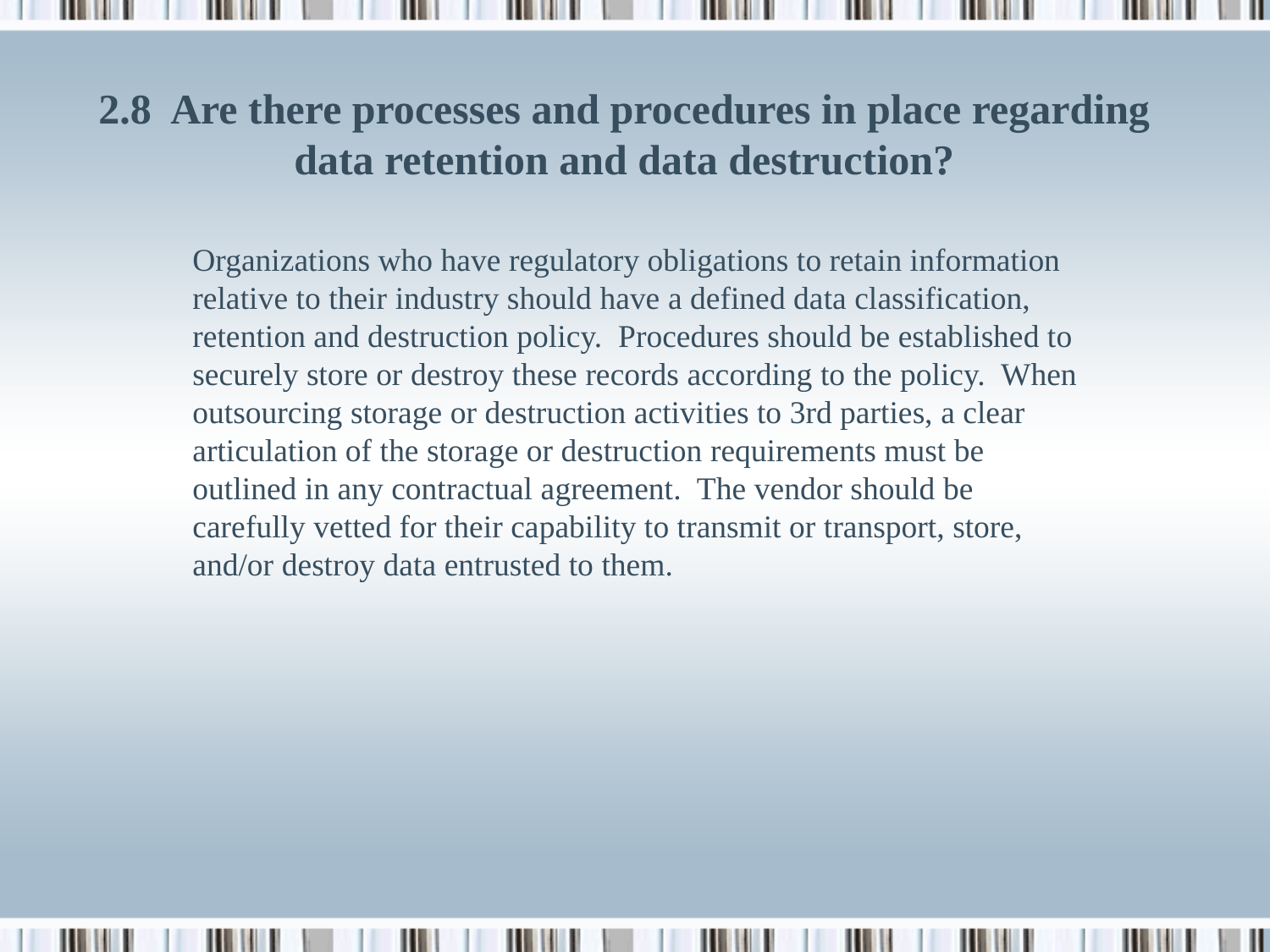

# 2.8  Are there processes and procedures in place regarding data retention and data destruction?
Organizations who have regulatory obligations to retain information relative to their industry should have a defined data classification, retention and destruction policy.  Procedures should be established to securely store or destroy these records according to the policy.  When outsourcing storage or destruction activities to 3rd parties, a clear articulation of the storage or destruction requirements must be outlined in any contractual agreement.  The vendor should be carefully vetted for their capability to transmit or transport, store, and/or destroy data entrusted to them.